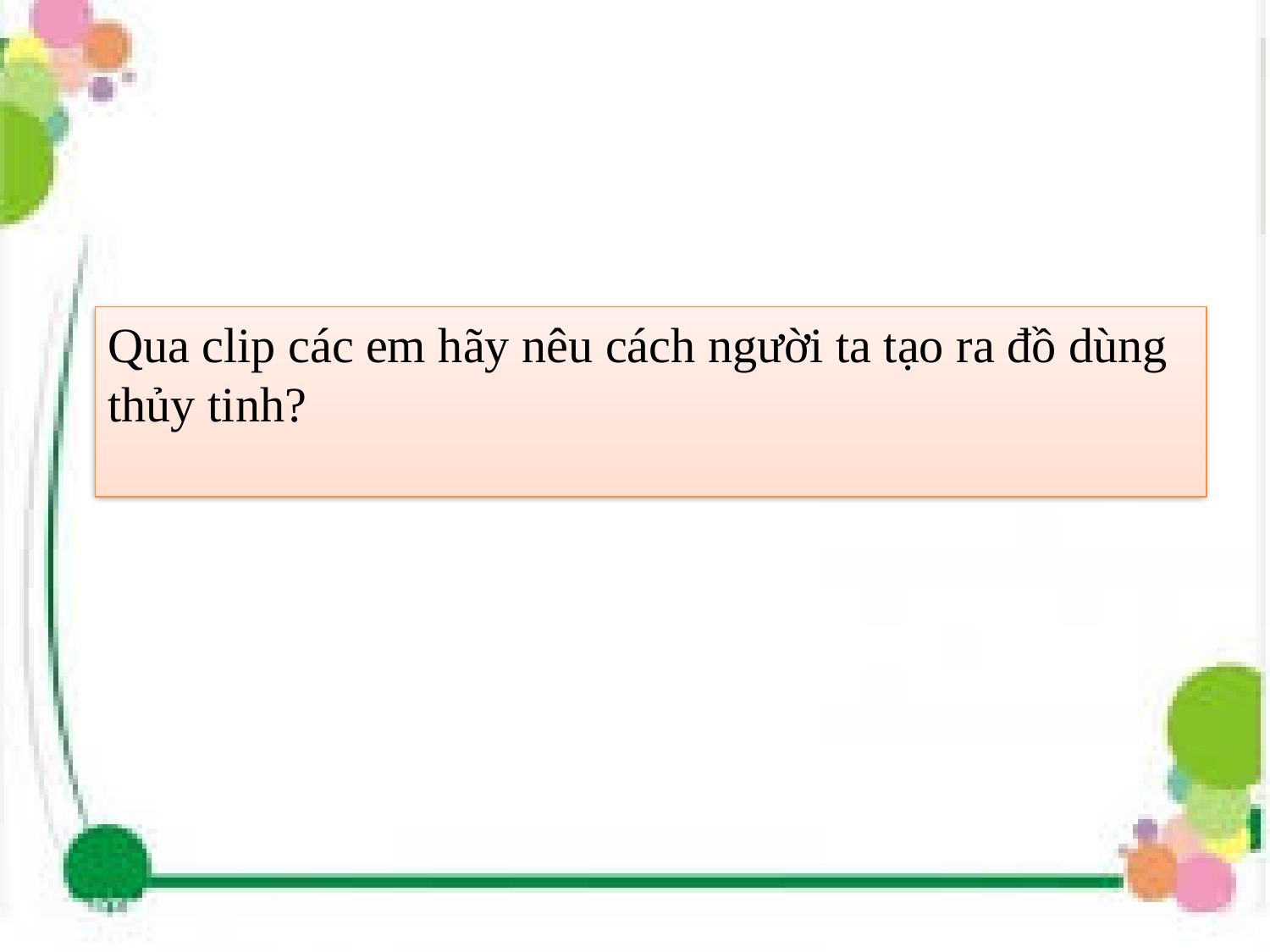

Qua clip các em hãy nêu cách người ta tạo ra đồ dùng thủy tinh?